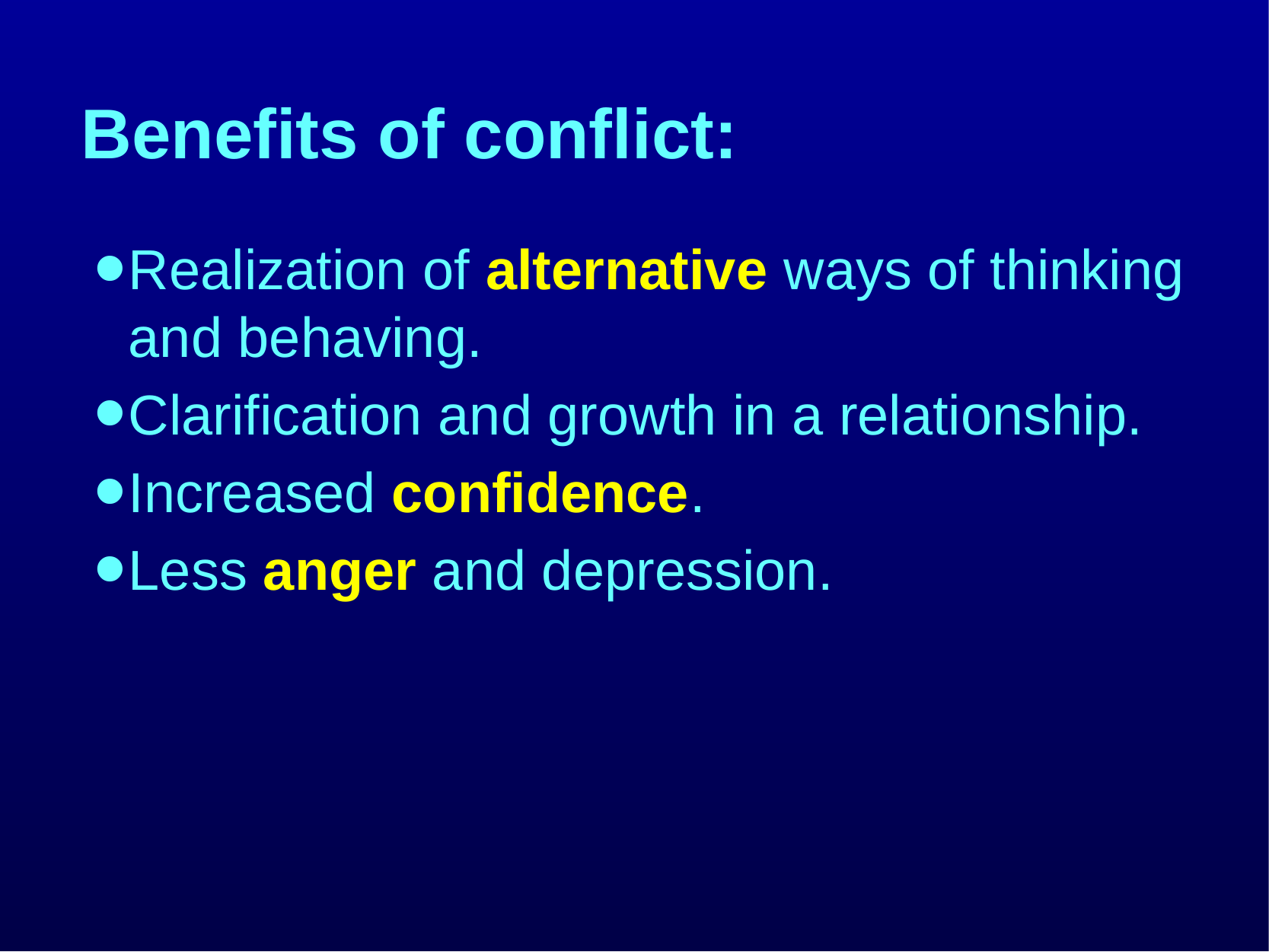

# Benefits of conflict:
Realization of alternative ways of thinking and behaving.
Clarification and growth in a relationship.
Increased confidence.
Less anger and depression.